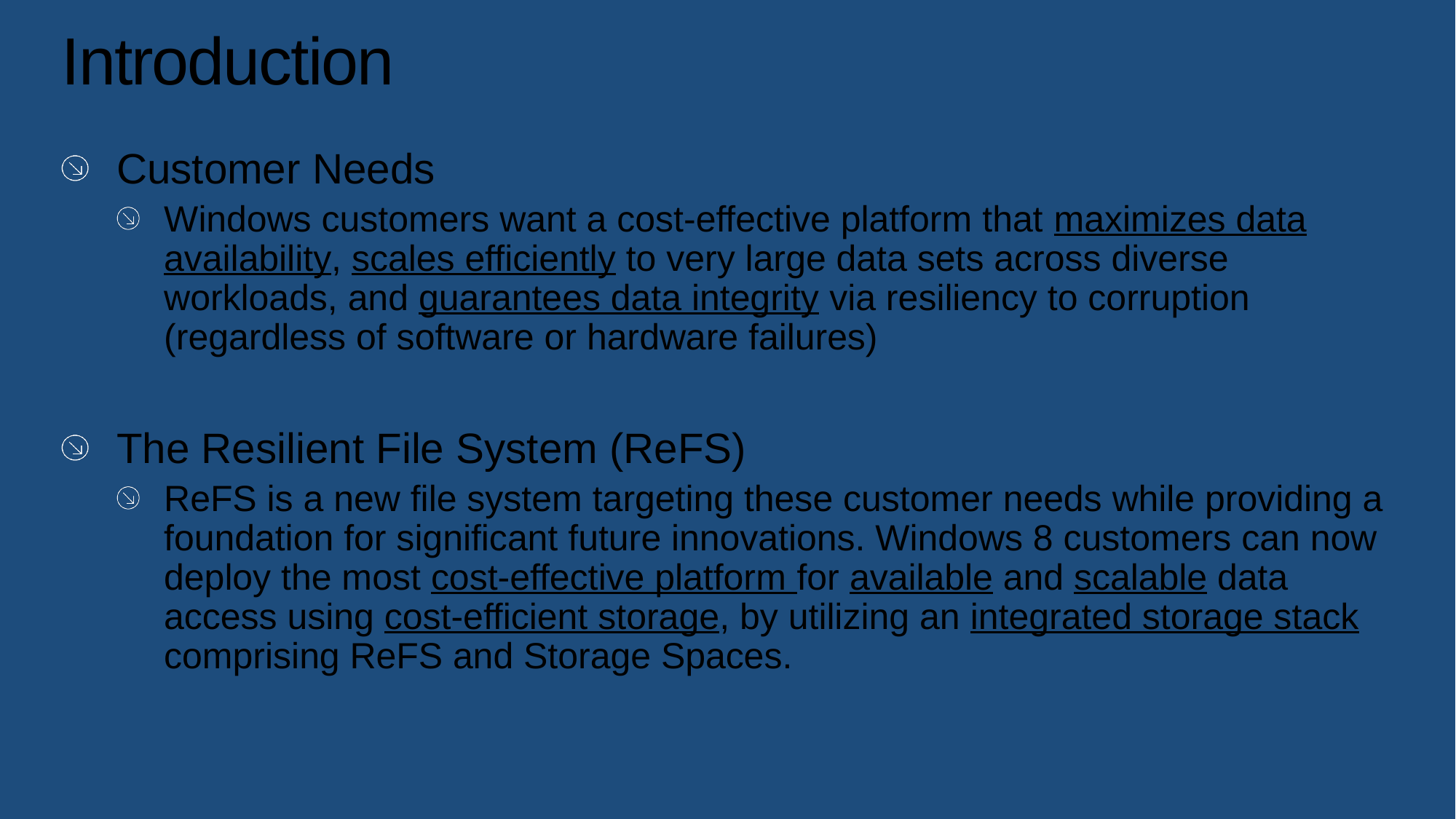

# Introduction
Customer Needs
Windows customers want a cost-effective platform that maximizes data availability, scales efficiently to very large data sets across diverse workloads, and guarantees data integrity via resiliency to corruption (regardless of software or hardware failures)

The Resilient File System (ReFS)
ReFS is a new file system targeting these customer needs while providing a foundation for significant future innovations. Windows 8 customers can now deploy the most cost-effective platform for available and scalable data access using cost-efficient storage, by utilizing an integrated storage stack comprising ReFS and Storage Spaces.